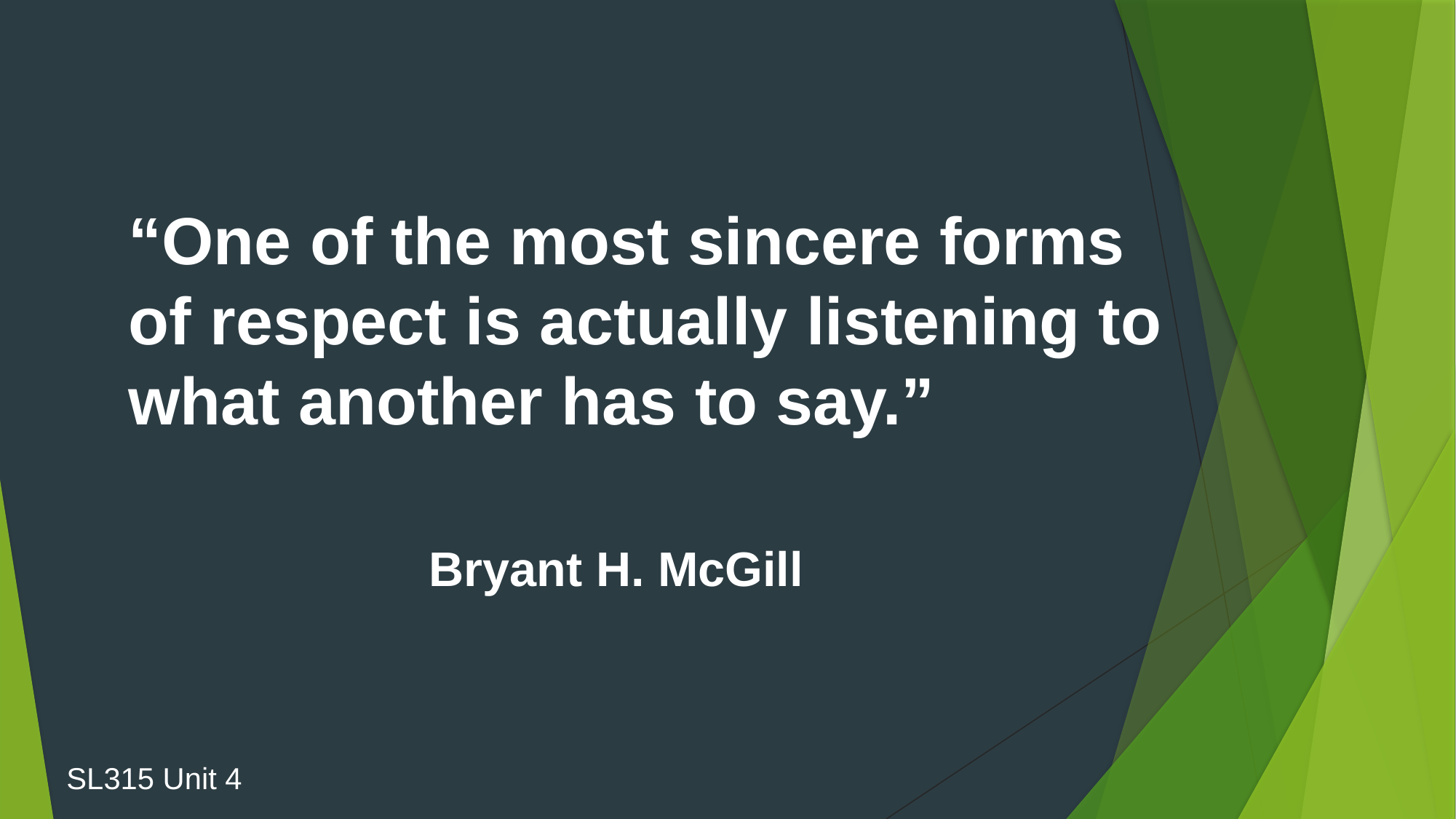

“One of the most sincere forms of respect is actually listening to what another has to say.”
Bryant H. McGill
SL315 Unit 4